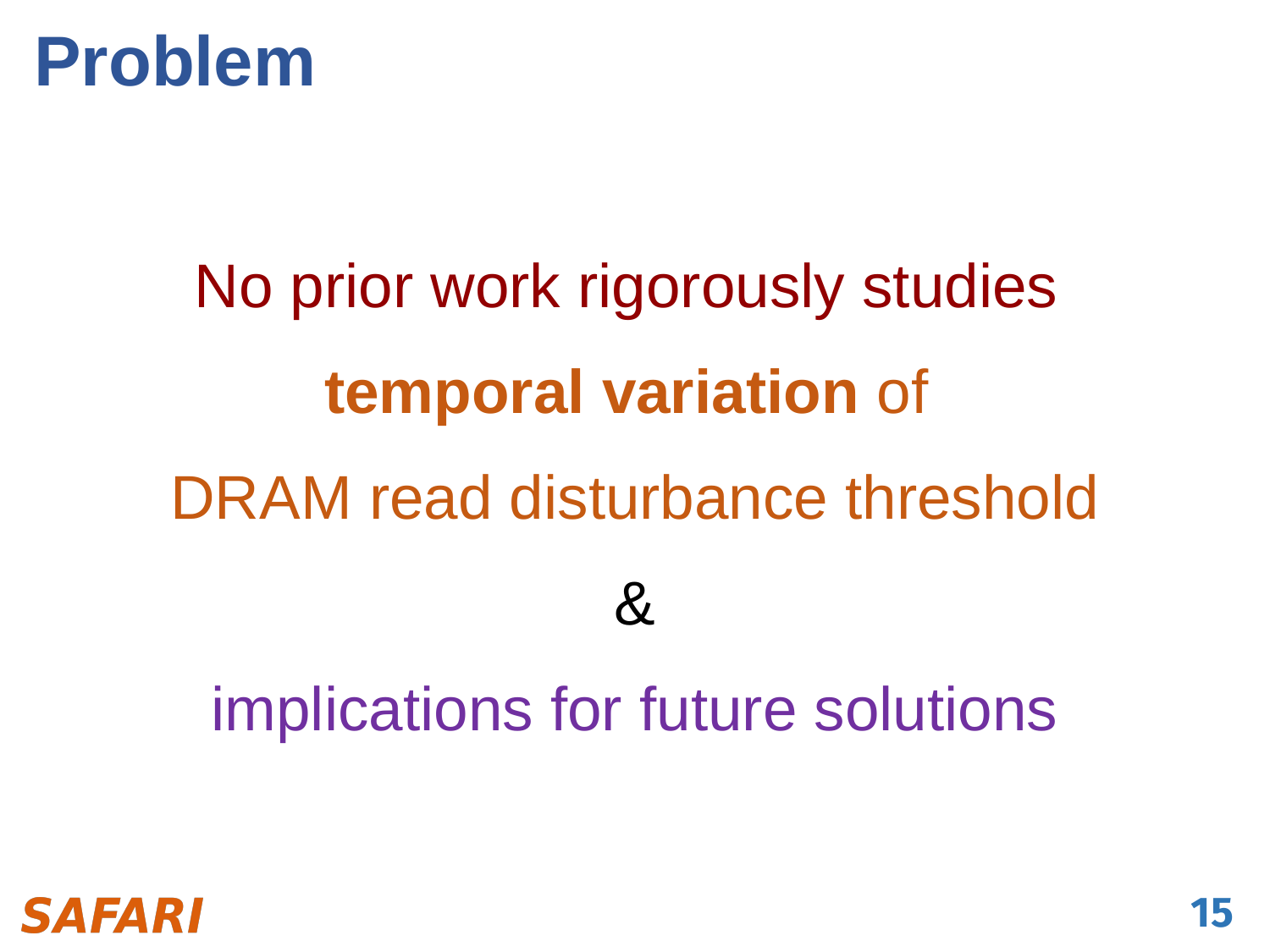

# Problem
No prior work rigorously studies
temporal variation of
DRAM read disturbance threshold
&
implications for future solutions
15